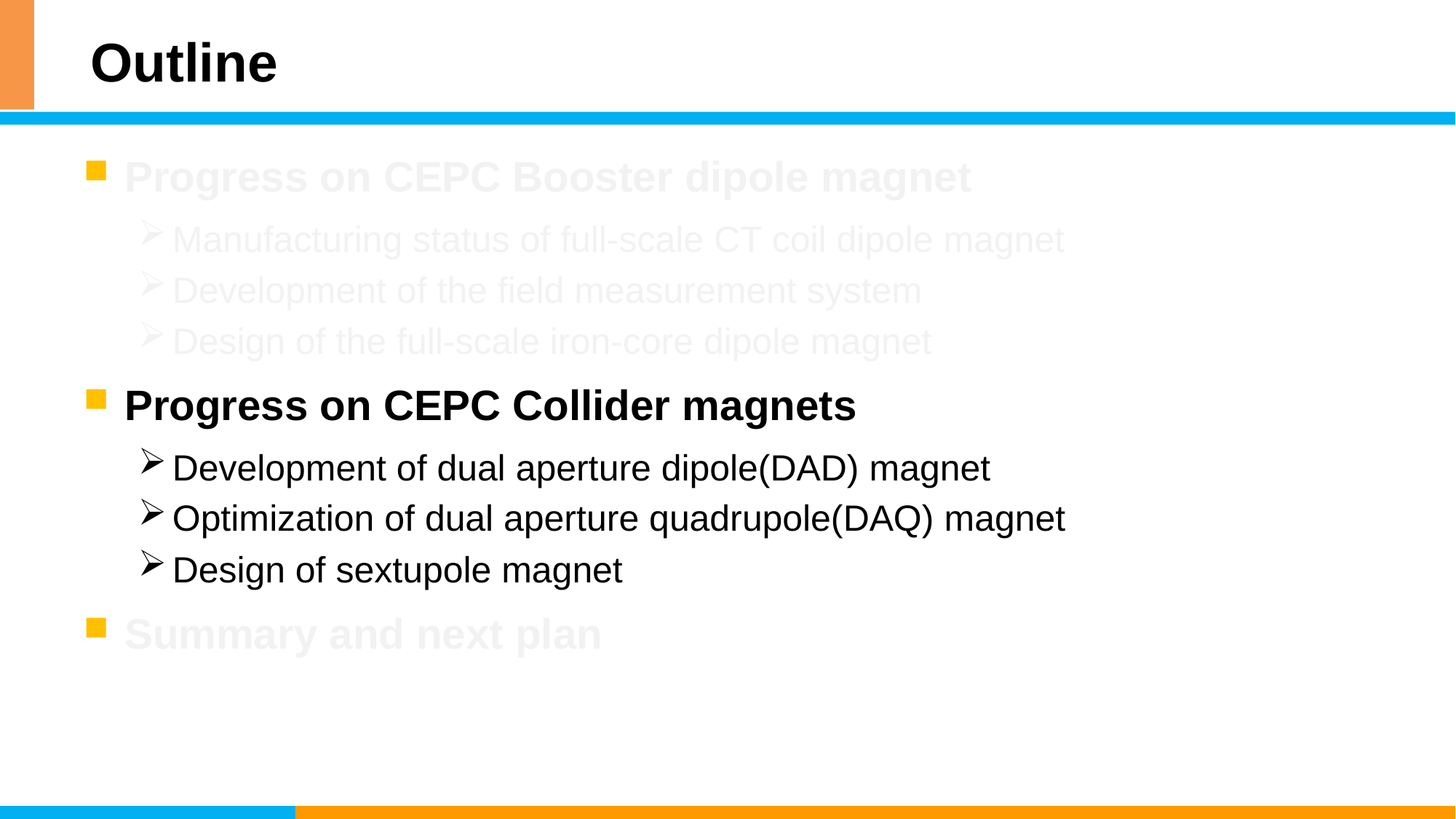

# Outline
Progress on CEPC Booster dipole magnet
Manufacturing status of full-scale CT coil dipole magnet
Development of the field measurement system
Design of the full-scale iron-core dipole magnet
Progress on CEPC Collider magnets
Development of dual aperture dipole(DAD) magnet
Optimization of dual aperture quadrupole(DAQ) magnet
Design of sextupole magnet
Summary and next plan